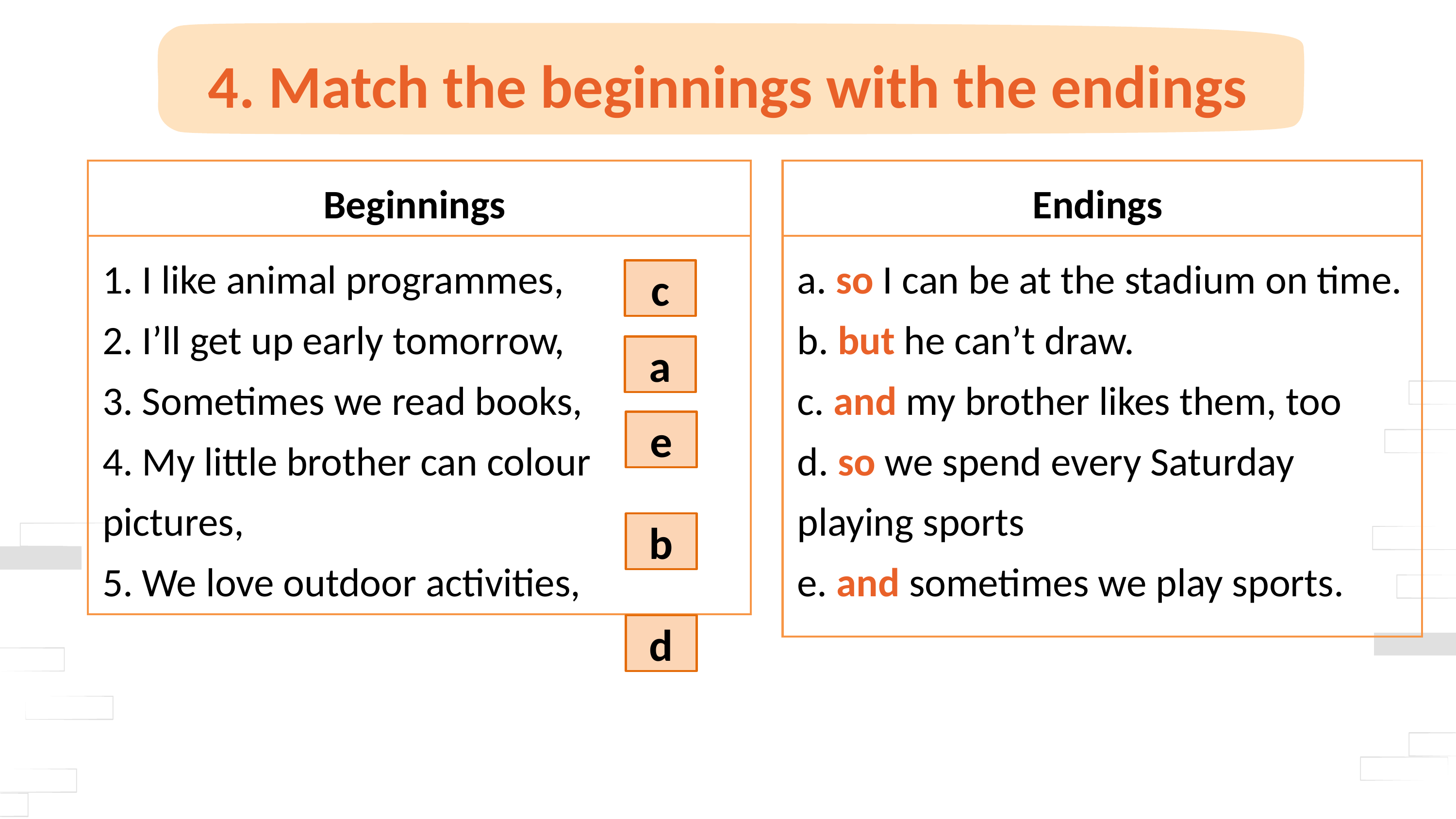

# 4. Match the beginnings with the endings
| Beginnings |
| --- |
| 1. I like animal programmes, 2. I’ll get up early tomorrow, 3. Sometimes we read books, 4. My little brother can colour pictures, 5. We love outdoor activities, |
| Endings |
| --- |
| a. so I can be at the stadium on time. b. but he can’t draw. c. and my brother likes them, too d. so we spend every Saturday playing sports e. and sometimes we play sports. |
c
a
e
b
d